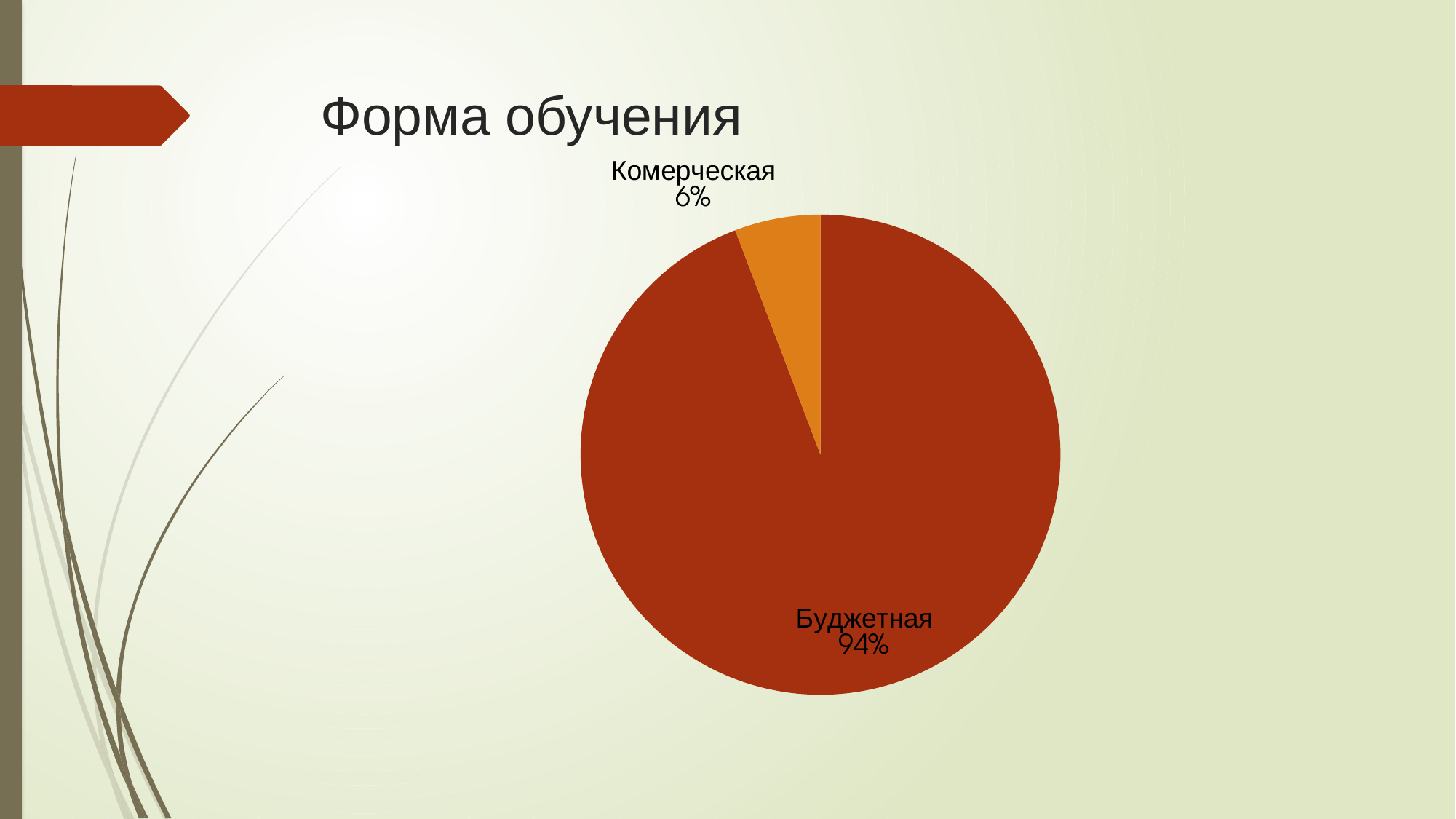

# Форма обучения

### Chart

| Category | Продажи |
|---|---|
| Буджетная | 114.0 |
| Комерческая | 7.0 |